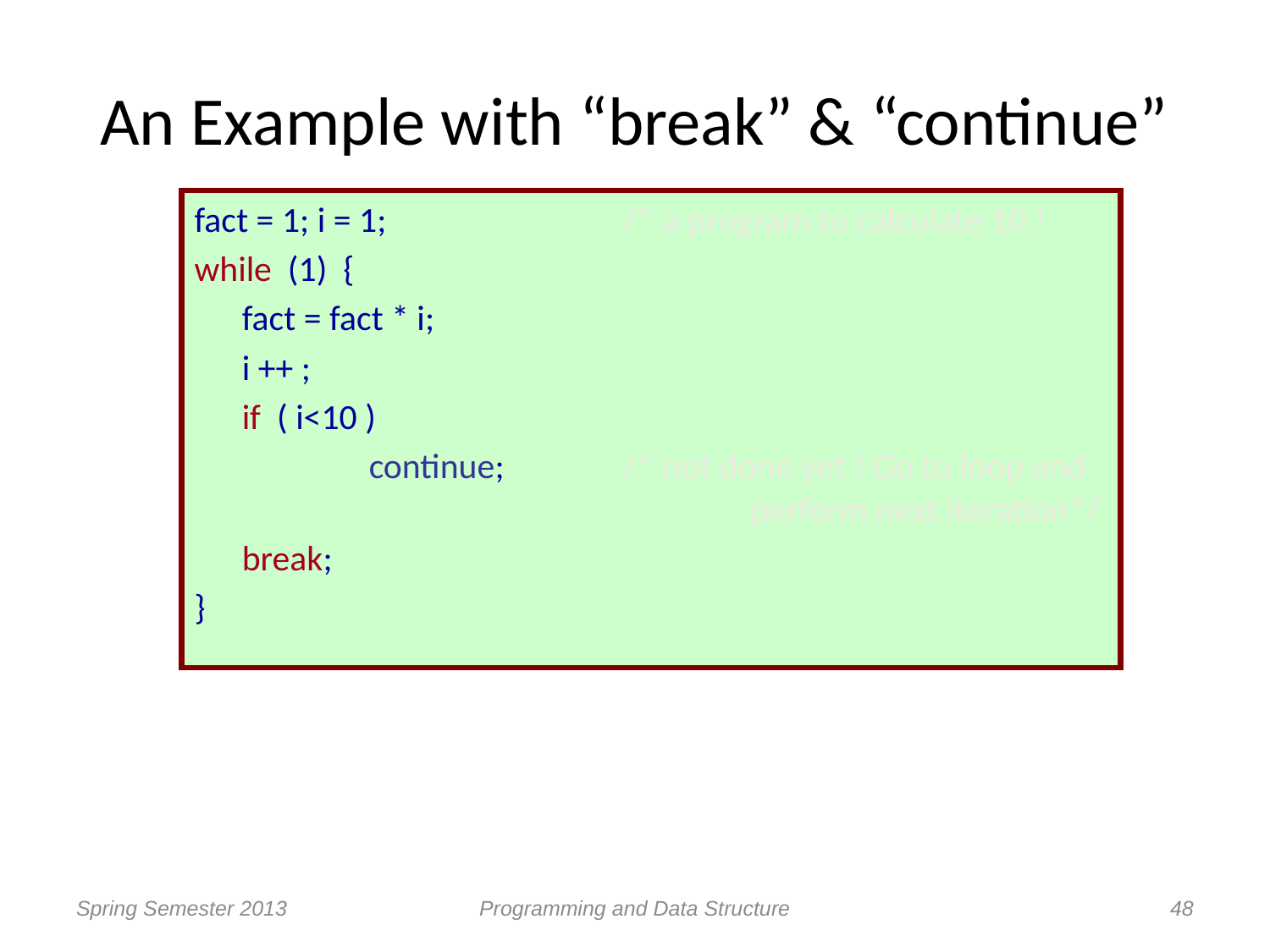

# An Example with “break” & “continue”
fact = 1; i = 1;		/* a program to calculate 10 !
while  (1)  {
	fact = fact * i;
	i ++ ;
	if  ( i<10 )
		continue;	/* not done yet ! Go to loop and 				perform next iteration*/
	break;
}

Spring Semester 2013
Programming and Data Structure
48